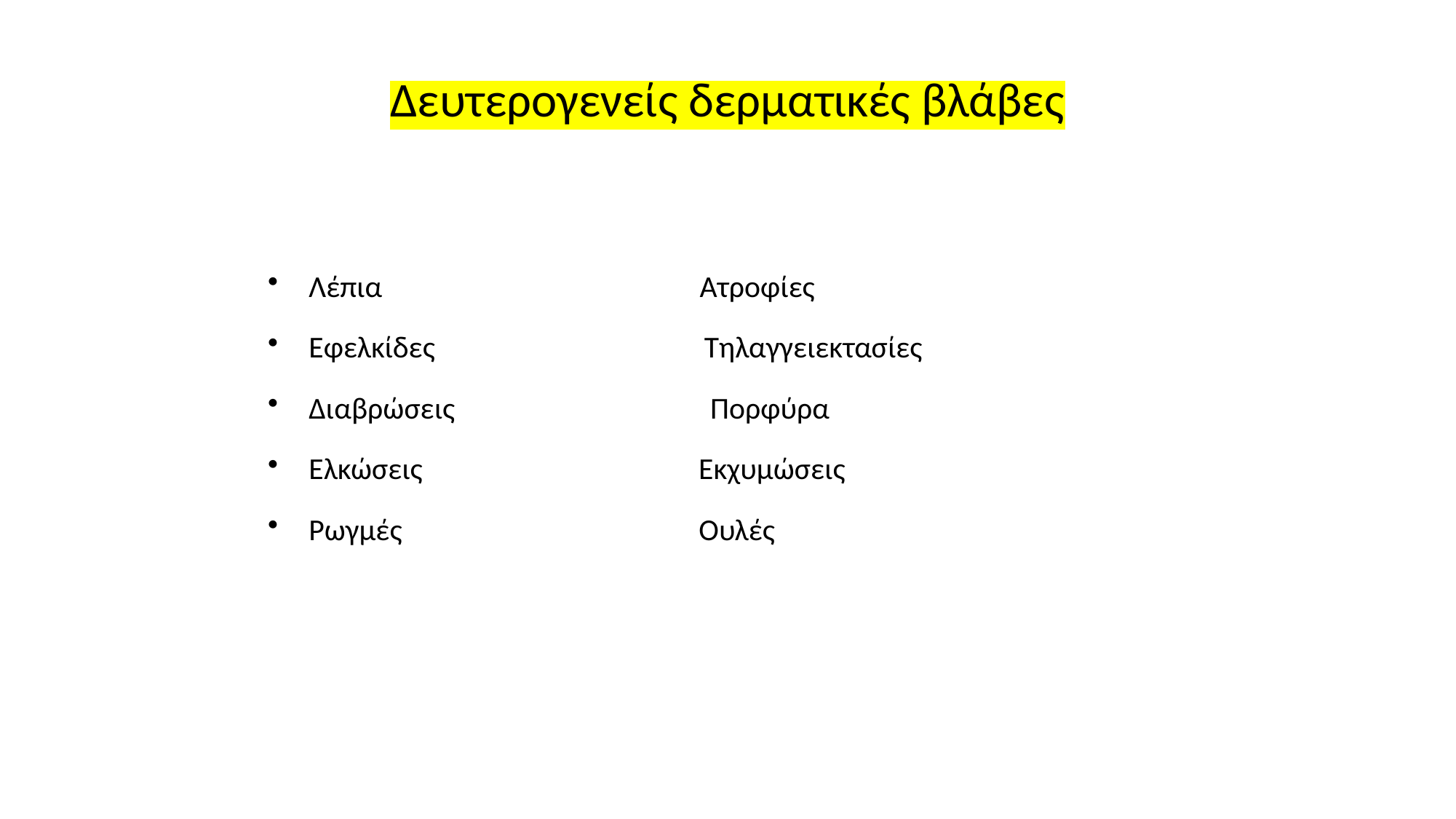

# Δευτερογενείς δερματικές βλάβες
Λέπια                                              Ατροφίες
Εφελκίδες                                       Τηλαγγειεκτασίες
Διαβρώσεις                                     Πορφύρα
Ελκώσεις                                        Εκχυμώσεις
Ρωγμές                                           Ουλές